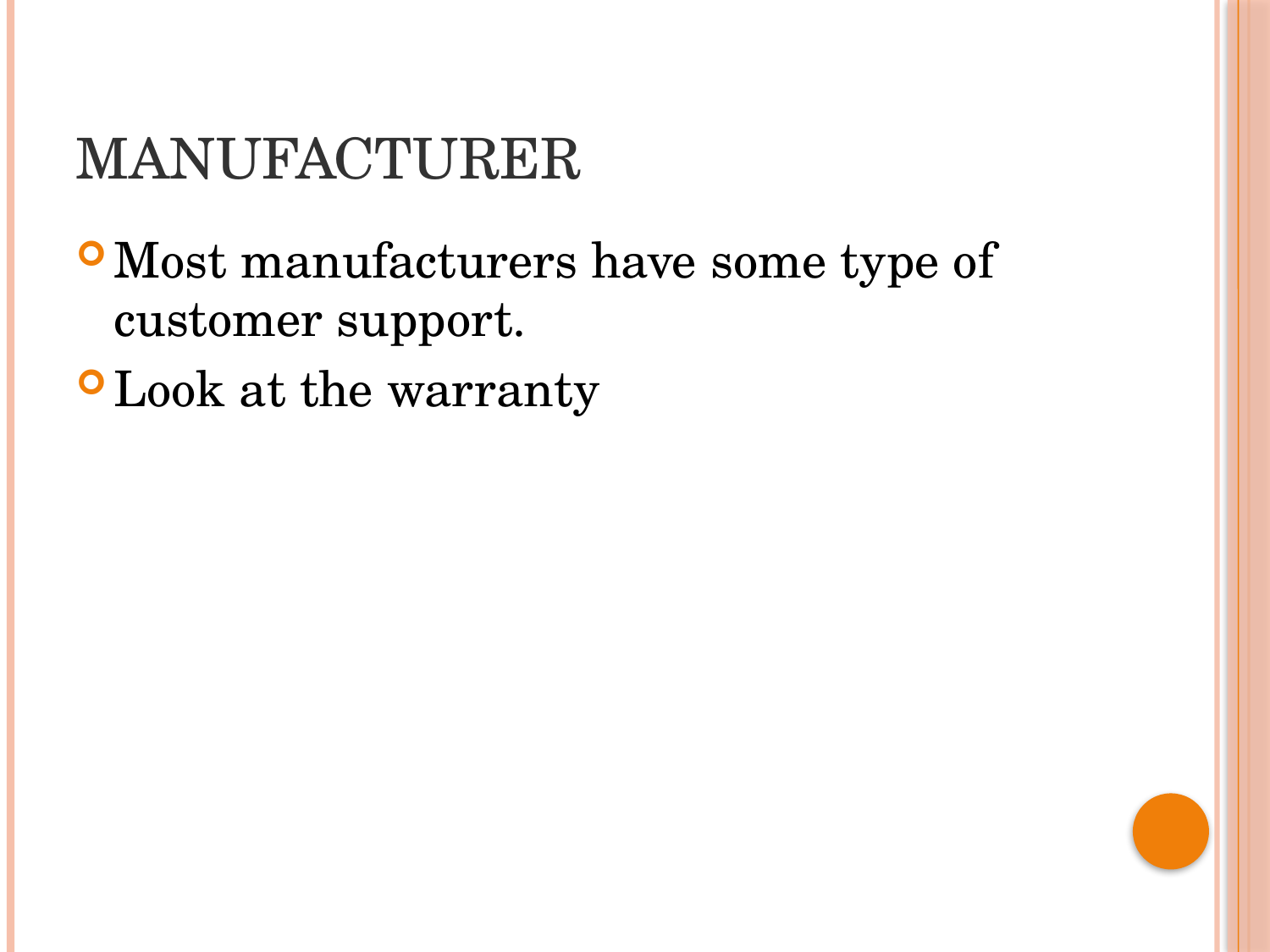

# Manufacturer
Most manufacturers have some type of customer support.
Look at the warranty